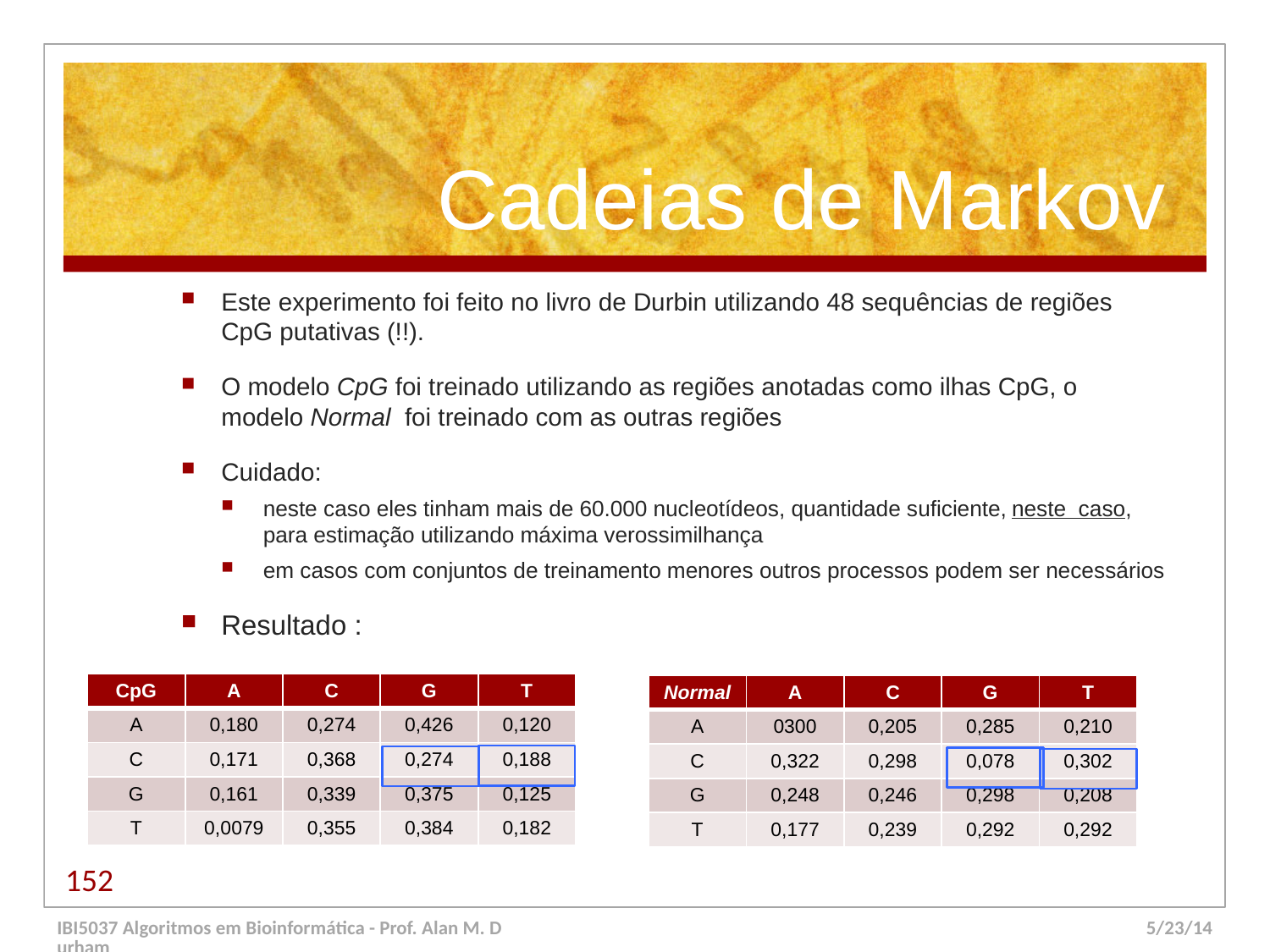

# Cadeias de Markov
Este experimento foi feito no livro de Durbin utilizando 48 sequências de regiões CpG putativas (!!).
O modelo CpG foi treinado utilizando as regiões anotadas como ilhas CpG, o modelo Normal  foi treinado com as outras regiões
Cuidado:
neste caso eles tinham mais de 60.000 nucleotídeos, quantidade suficiente, neste  caso,  para estimação utilizando máxima verossimilhança
em casos com conjuntos de treinamento menores outros processos podem ser necessários
Resultado :

| CpG | A | C | G | T |
| --- | --- | --- | --- | --- |
| A | 0,180 | 0,274 | 0,426 | 0,120 |
| C | 0,171 | 0,368 | 0,274 | 0,188 |
| G | 0,161 | 0,339 | 0,375 | 0,125 |
| T | 0,0079 | 0,355 | 0,384 | 0,182 |
| Normal | A | C | G | T |
| --- | --- | --- | --- | --- |
| A | 0300 | 0,205 | 0,285 | 0,210 |
| C | 0,322 | 0,298 | 0,078 | 0,302 |
| G | 0,248 | 0,246 | 0,298 | 0,208 |
| T | 0,177 | 0,239 | 0,292 | 0,292 |

152
IBI5037 Algoritmos em Bioinformática - Prof. Alan M. Durham
5/23/14